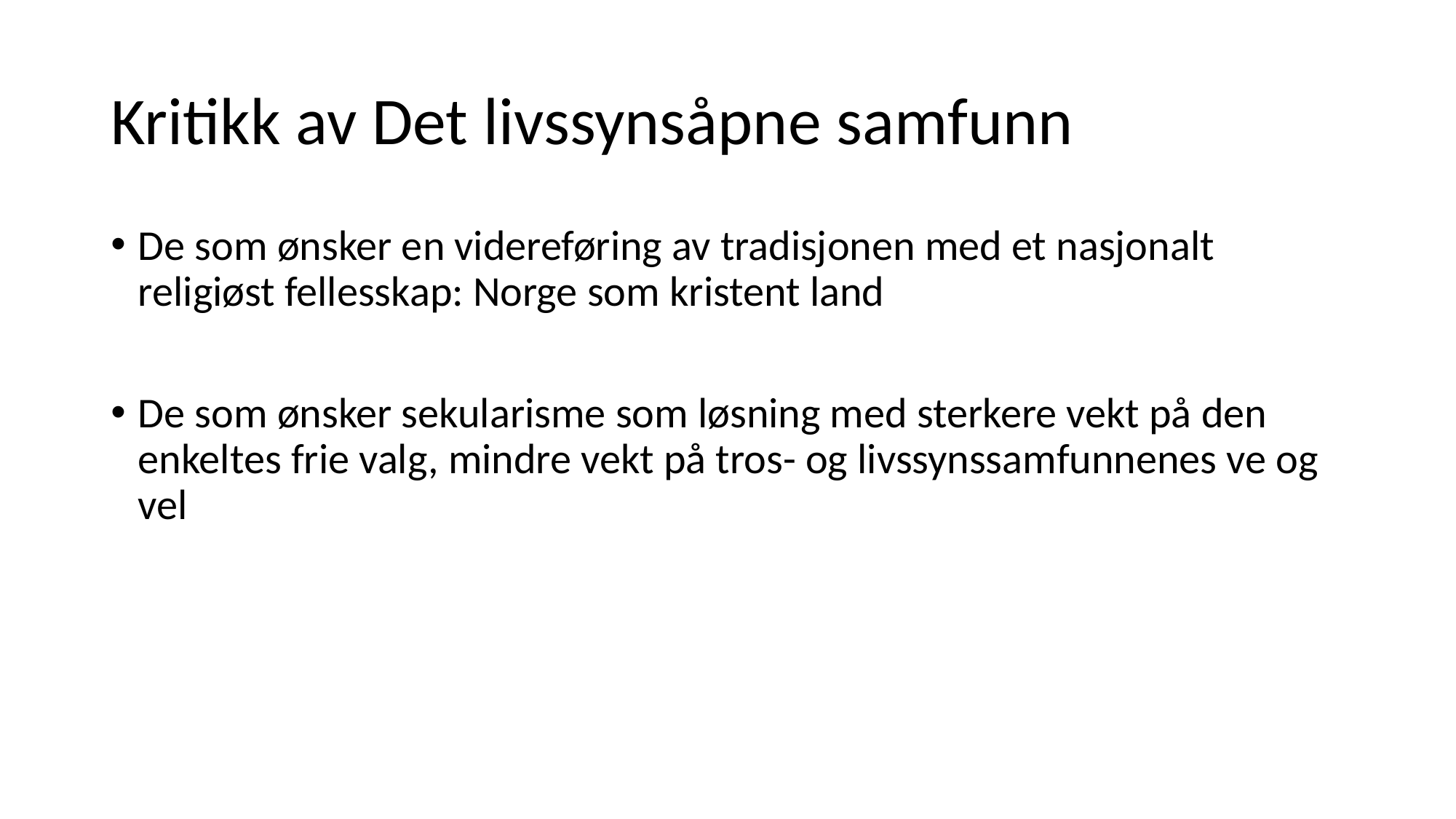

# Kritikk av Det livssynsåpne samfunn
De som ønsker en videreføring av tradisjonen med et nasjonalt religiøst fellesskap: Norge som kristent land

De som ønsker sekularisme som løsning med sterkere vekt på den enkeltes frie valg, mindre vekt på tros- og livssynssamfunnenes ve og vel